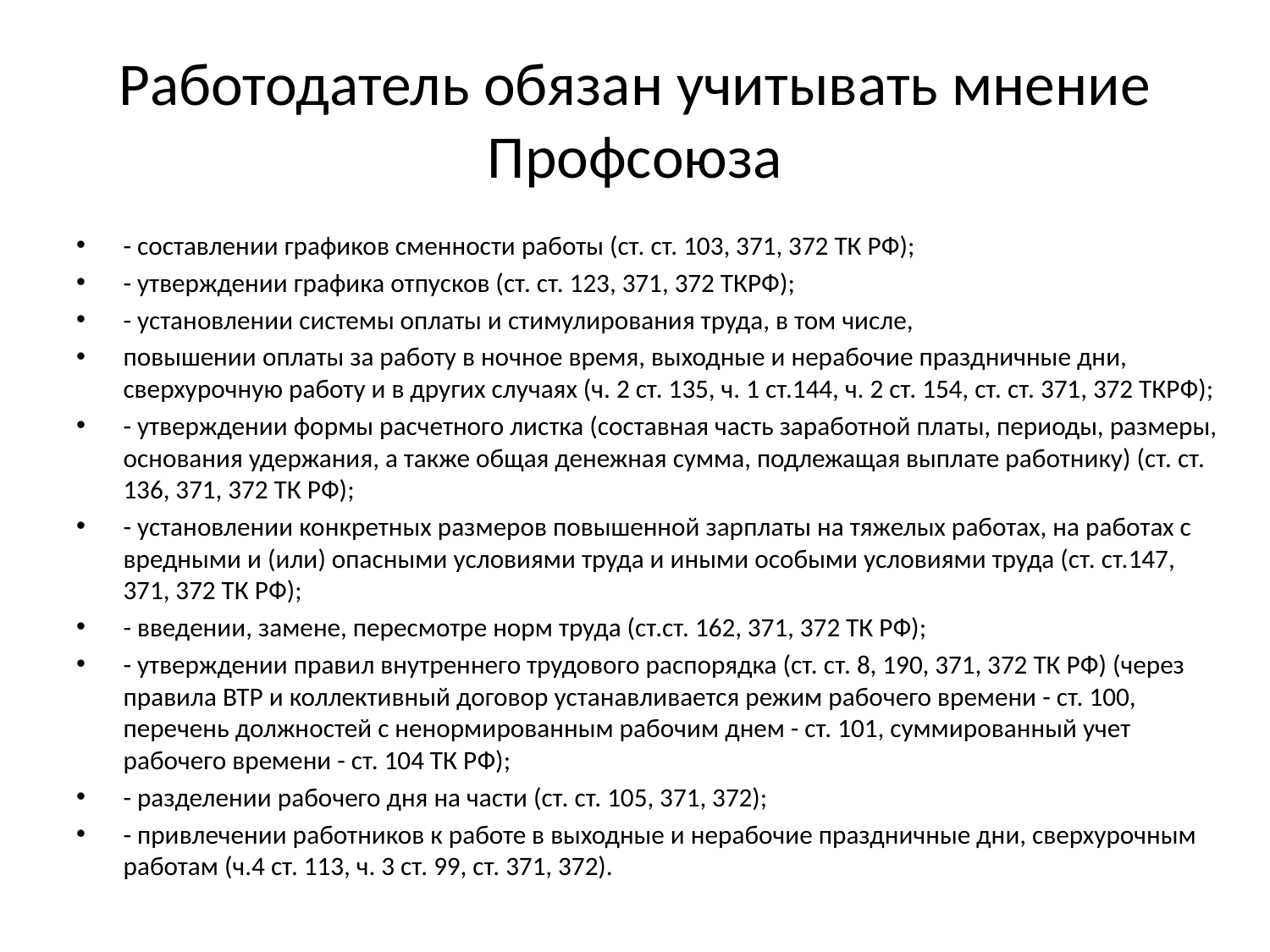

# Работодатель обязан учитывать мнение Профсоюза
- составлении графиков сменности работы (ст. ст. 103, 371, 372 ТК РФ);
- утверждении графика отпусков (ст. ст. 123, 371, 372 ТКРФ);
- установлении системы оплаты и стимулирования труда, в том числе,
повышении оплаты за работу в ночное время, выходные и нерабочие праздничные дни, сверхурочную работу и в других случаях (ч. 2 ст. 135, ч. 1 ст.144, ч. 2 ст. 154, ст. ст. 371, 372 ТКРФ);
- утверждении формы расчетного листка (составная часть заработной платы, периоды, размеры, основания удержания, а также общая денежная сумма, подлежащая выплате работнику) (ст. ст. 136, 371, 372 ТК РФ);
- установлении конкретных размеров повышенной зарплаты на тяжелых работах, на работах с вредными и (или) опасными условиями труда и иными особыми условиями труда (ст. ст.147, 371, 372 ТК РФ);
- введении, замене, пересмотре норм труда (ст.ст. 162, 371, 372 ТК РФ);
- утверждении правил внутреннего трудового распорядка (ст. ст. 8, 190, 371, 372 ТК РФ) (через правила ВТР и коллективный договор устанавливается режим рабочего времени - ст. 100, перечень должностей с ненормированным рабочим днем - ст. 101, суммированный учет рабочего времени - ст. 104 ТК РФ);
- разделении рабочего дня на части (ст. ст. 105, 371, 372);
- привлечении работников к работе в выходные и нерабочие праздничные дни, сверхурочным работам (ч.4 ст. 113, ч. 3 ст. 99, ст. 371, 372).